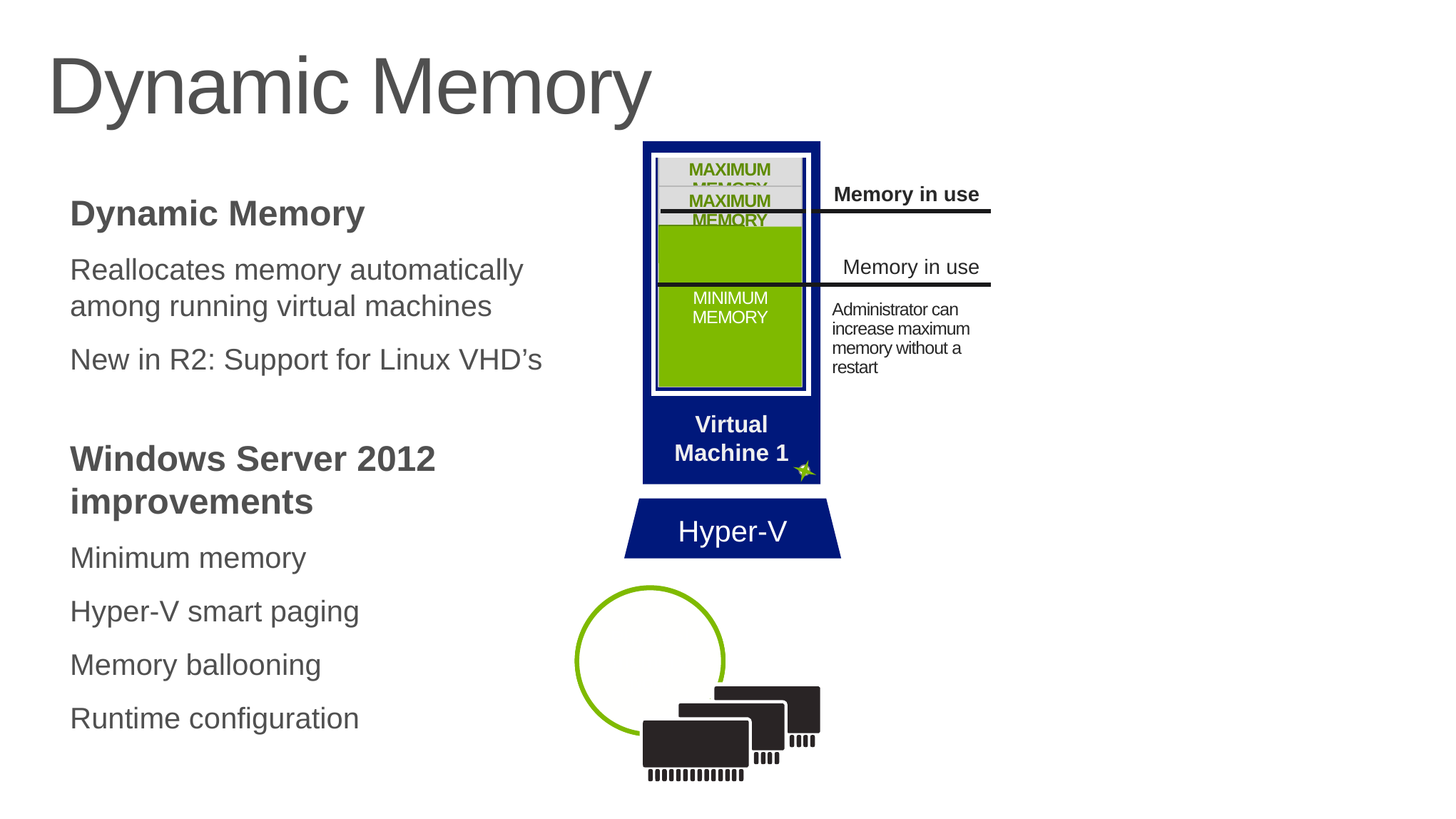

Dynamic Memory

Virtual
Machine 1

Dynamic Memory
Reallocates memory automatically among running virtual machines
New in R2: Support for Linux VHD’s

MAXIMUM
MEMORY
| Memory in use |
| --- |
MAXIMUM
MEMORY

| Memory in use |
| --- |
MINIMUM MEMORY
Administrator can increase maximum memory without a restart

Windows Server 2012 improvements
Minimum memory
Hyper‑V smart paging
Memory ballooning
Runtime configuration

Hyper-V
Physical
memory
pool
Physical
memory
pool
Physical
memory
pool